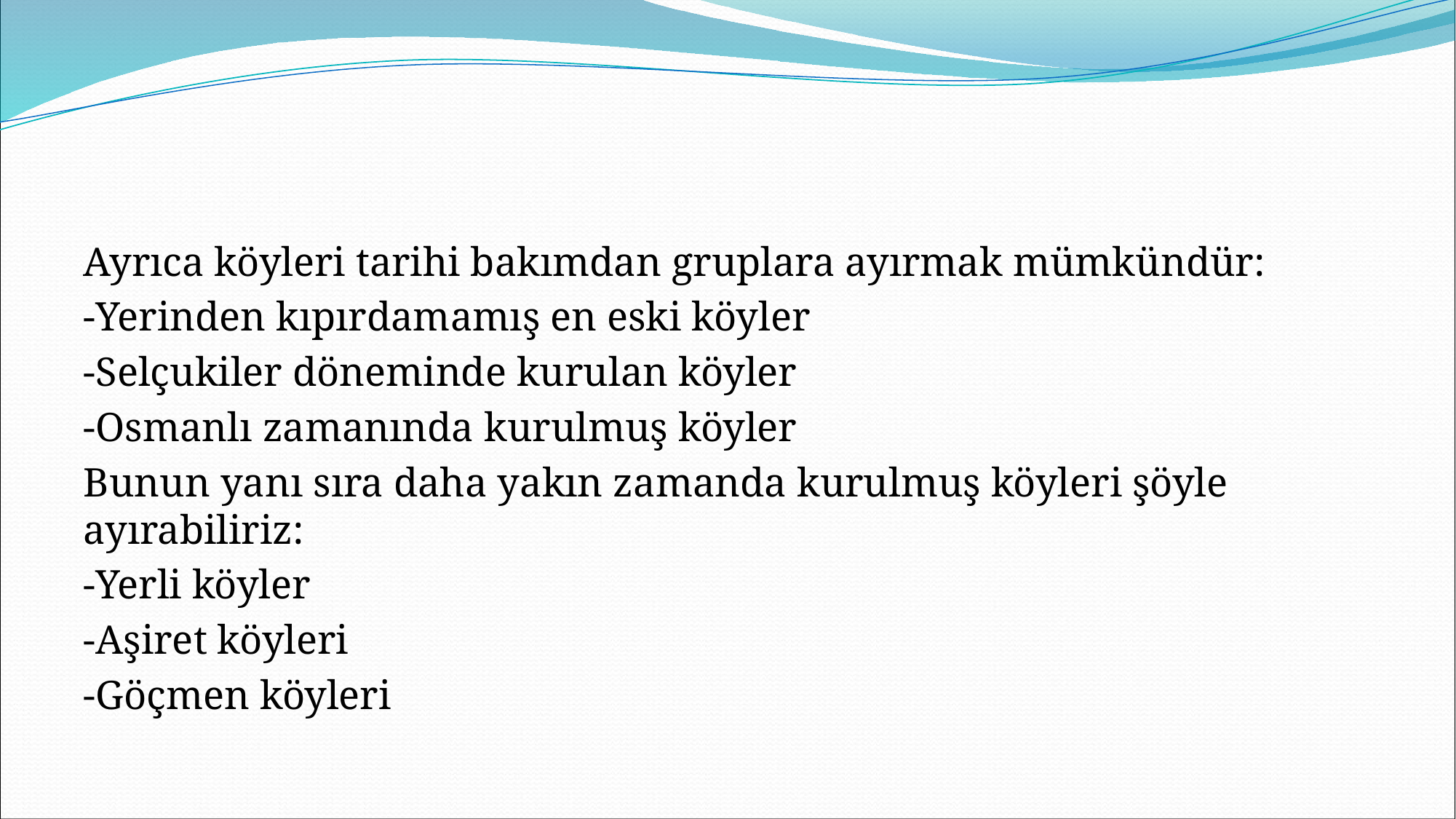

#
Ayrıca köyleri tarihi bakımdan gruplara ayırmak mümkündür:
-Yerinden kıpırdamamış en eski köyler
-Selçukiler döneminde kurulan köyler
-Osmanlı zamanında kurulmuş köyler
Bunun yanı sıra daha yakın zamanda kurulmuş köyleri şöyle ayırabiliriz:
-Yerli köyler
-Aşiret köyleri
-Göçmen köyleri